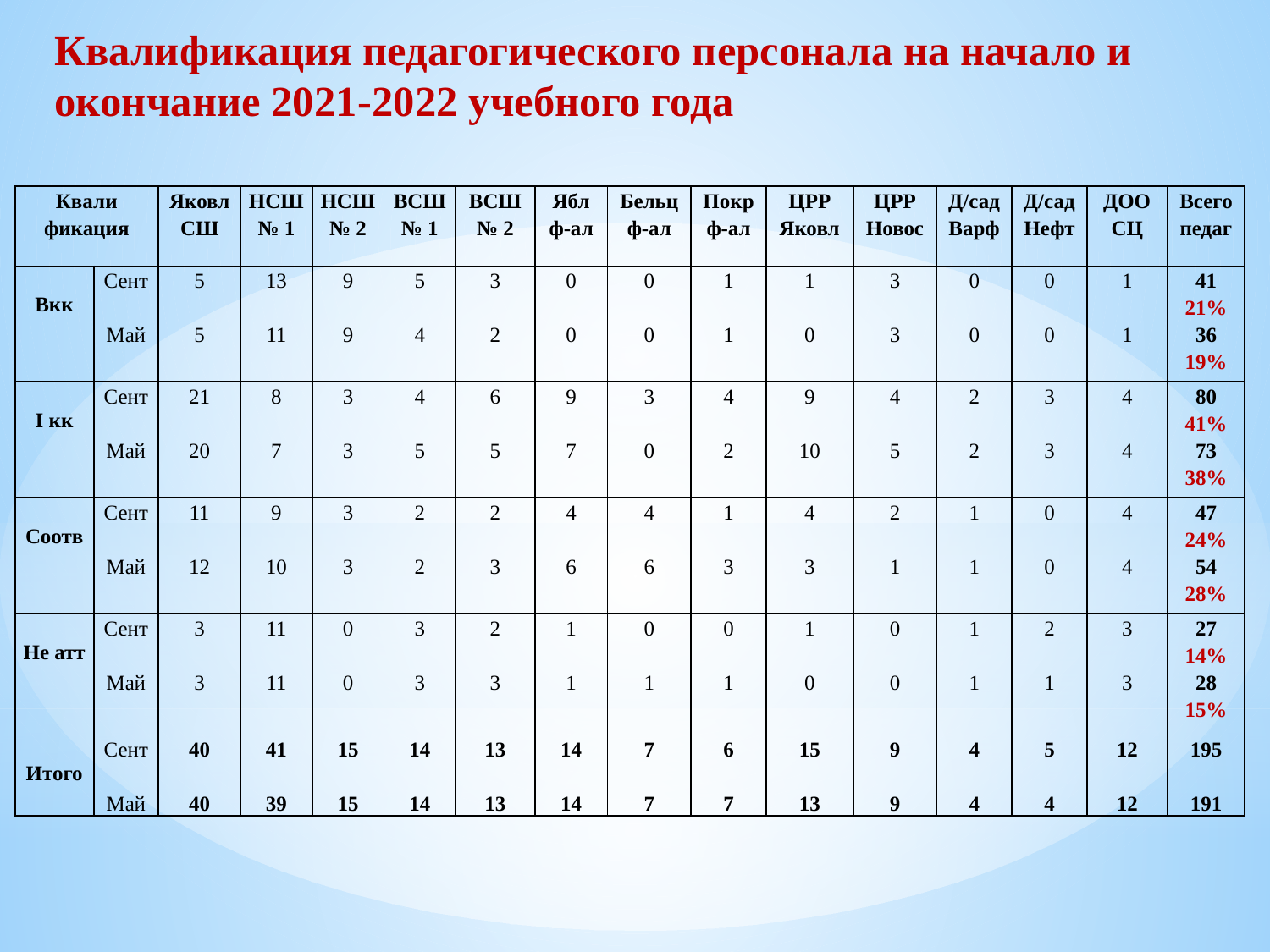

Квалификация педагогического персонала на начало и окончание 2021-2022 учебного года
| Квали фикация |  | Яковл СШ | НСШ № 1 | НСШ № 2 | ВСШ № 1 | ВСШ № 2 | Ябл ф-ал | Бельц ф-ал | Покр ф-ал | ЦРР Яковл | ЦРР Новос | Д/сад Варф | Д/сад Нефт | ДОО СЦ | Всего педаг |
| --- | --- | --- | --- | --- | --- | --- | --- | --- | --- | --- | --- | --- | --- | --- | --- |
| Вкк | Сент Май | 5 5 | 13 11 | 9 9 | 5 4 | 3 2 | 0 0 | 0 0 | 1 1 | 1 0 | 3 3 | 0 0 | 0 0 | 1 1 | 41 21% 36 19% |
| I кк | Сент Май | 21 20 | 8 7 | 3 3 | 4 5 | 6 5 | 9 7 | 3 0 | 4 2 | 9 10 | 4 5 | 2 2 | 3 3 | 4 4 | 80 41% 73 38% |
| Соотв | Сент Май | 11 12 | 9 10 | 3 3 | 2 2 | 2 3 | 4 6 | 4 6 | 1 3 | 4 3 | 2 1 | 1 1 | 0 0 | 4 4 | 47 24% 54 28% |
| Не атт | Сент Май | 3 3 | 11 11 | 0 0 | 3 3 | 2 3 | 1 1 | 0 1 | 0 1 | 1 0 | 0 0 | 1 1 | 2 1 | 3 3 | 27 14% 28 15% |
| Итого | Сент Май | 40 40 | 41 39 | 15 15 | 14 14 | 13 13 | 14 14 | 7 7 | 6 7 | 15 13 | 9 9 | 4 4 | 5 4 | 12 12 | 195 191 |